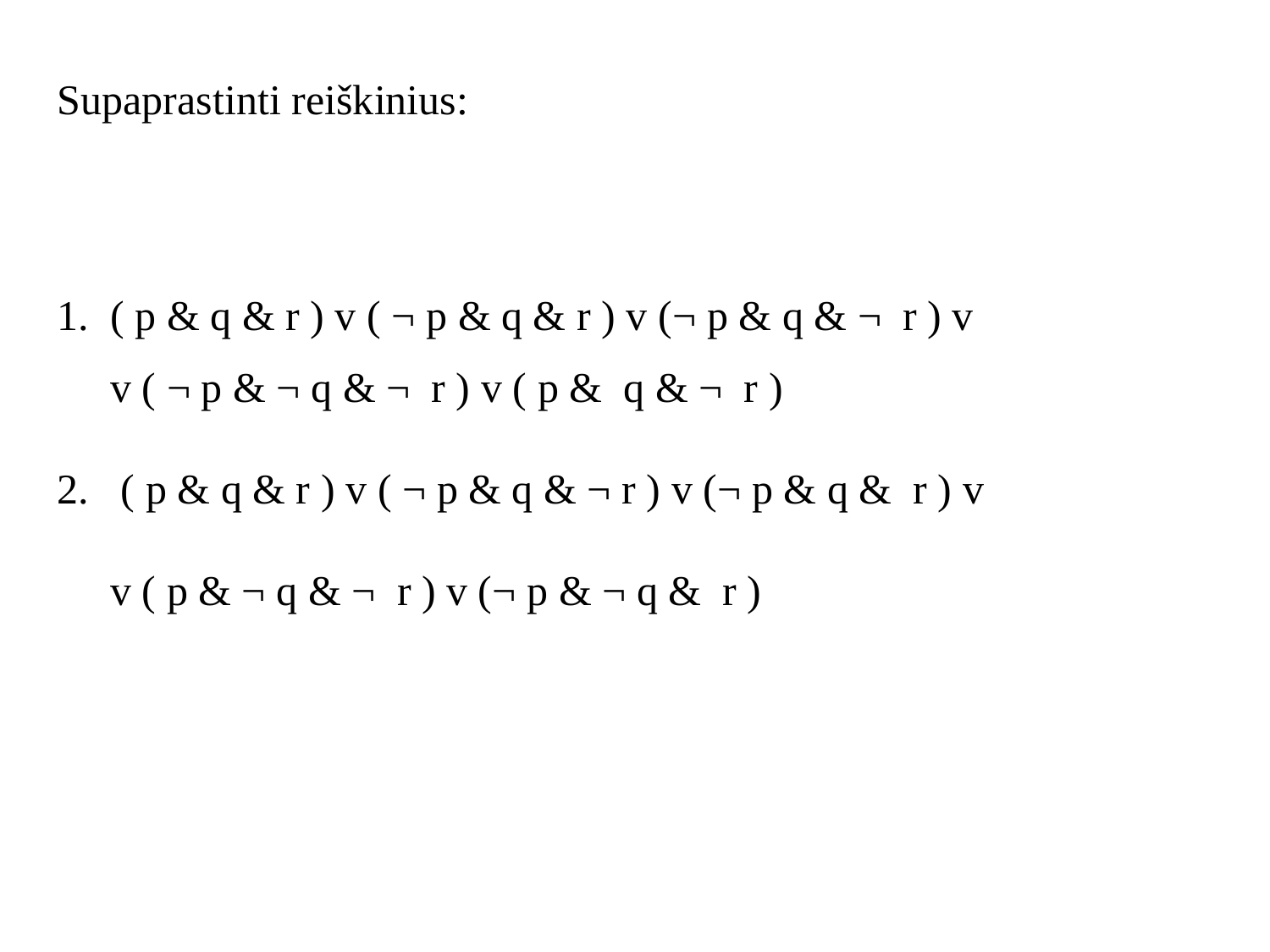

Supaprastinti reiškinius:

1.  ( p & q & r ) v ( ¬ p & q & r ) v (¬ p & q & ¬  r ) v
     v ( ¬ p & ¬ q & ¬  r ) v ( p &  q & ¬  r )

( p & q & r ) v ( ¬ p & q & ¬ r ) v (¬ p & q &  r ) v

     v ( p & ¬ q & ¬  r ) v (¬ p & ¬ q &  r )